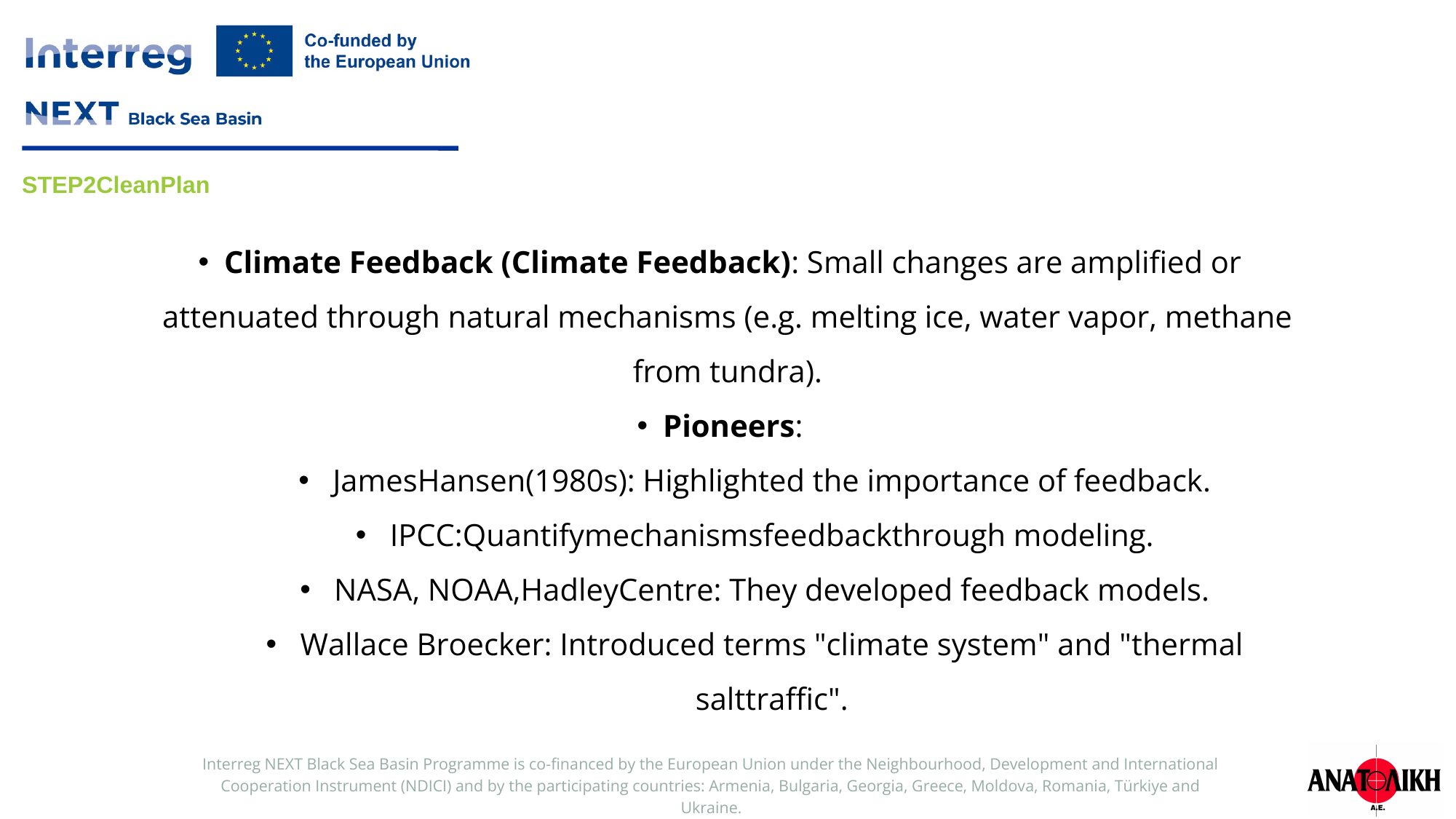

Climate Feedback (Climate Feedback): Small changes are amplified or attenuated through natural mechanisms (e.g. melting ice, water vapor, methane from tundra).
Pioneers:
JamesHansen(1980s): Highlighted the importance of feedback.
IPCC:Quantifymechanismsfeedbackthrough modeling.
NASA, NOAA,HadleyCentre: They developed feedback models.
Wallace Broecker: Introduced terms "climate system" and "thermal salttraffic".